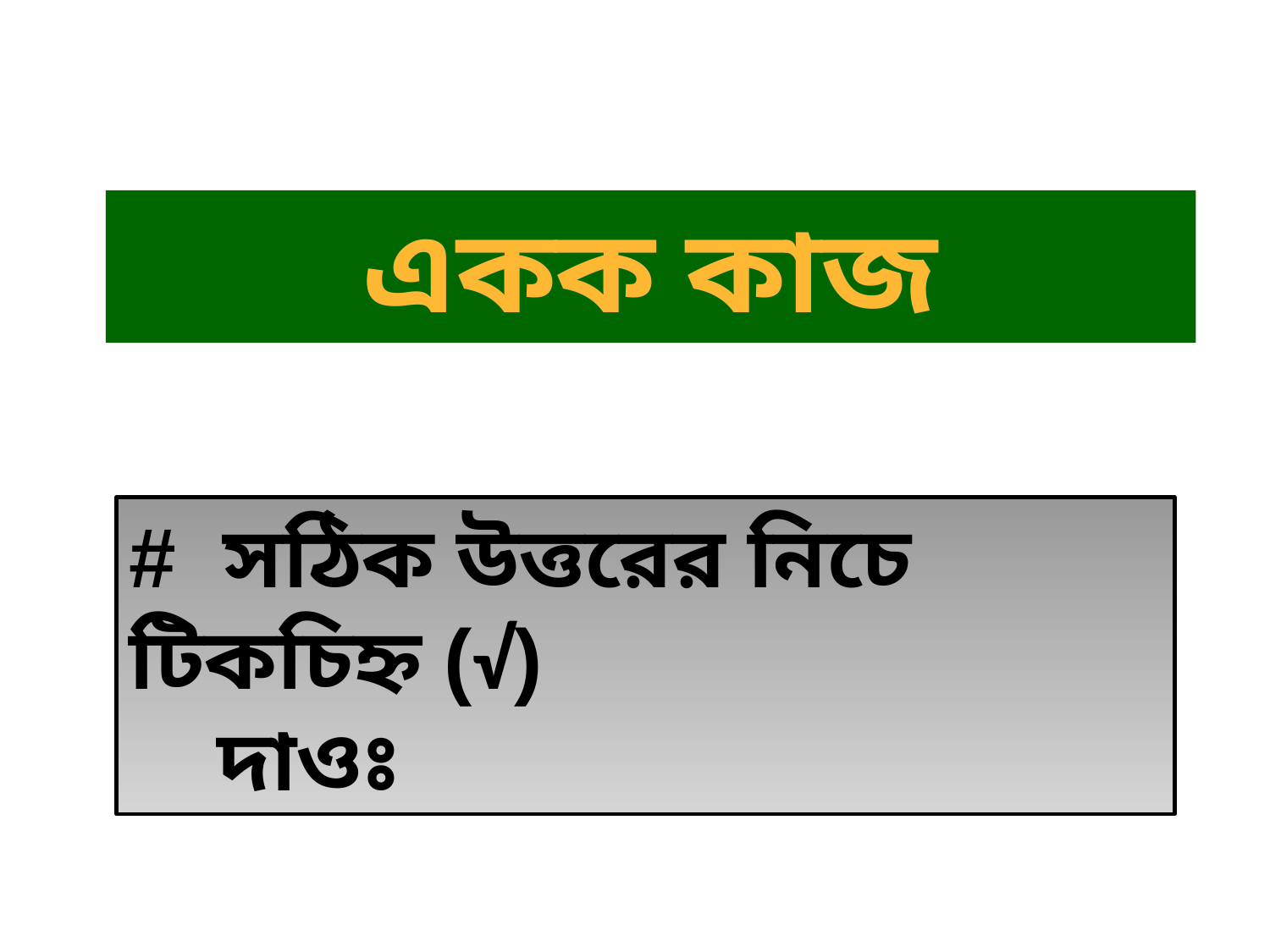

একক কাজ
#  সঠিক উত্তরের নিচে টিকচিহ্ন (√)
    দাওঃ